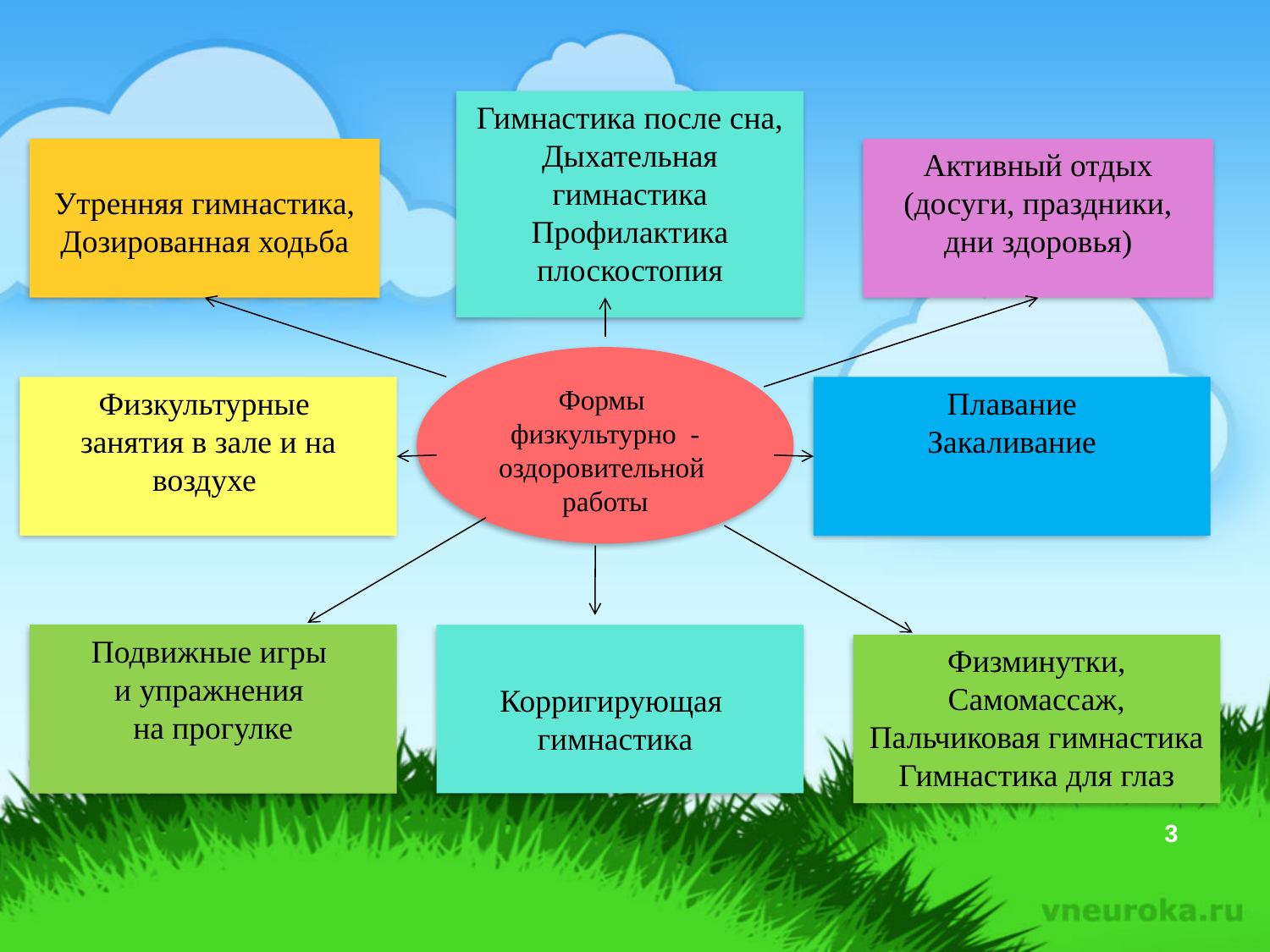

Гимнастика после сна,
Дыхательная гимнастика
Профилактика плоскостопия

Утренняя гимнастика,
Дозированная ходьба
Активный отдых
(досуги, праздники,
дни здоровья)

Формы
физкультурно  - оздоровительной
работы

Физкультурные
занятия в зале и на воздухе
Плавание
Закаливание
Подвижные игры
и упражнения
на прогулке

Физминутки,
Самомассаж,
Пальчиковая гимнастика
Гимнастика для глаз

Корригирующая
гимнастика
3